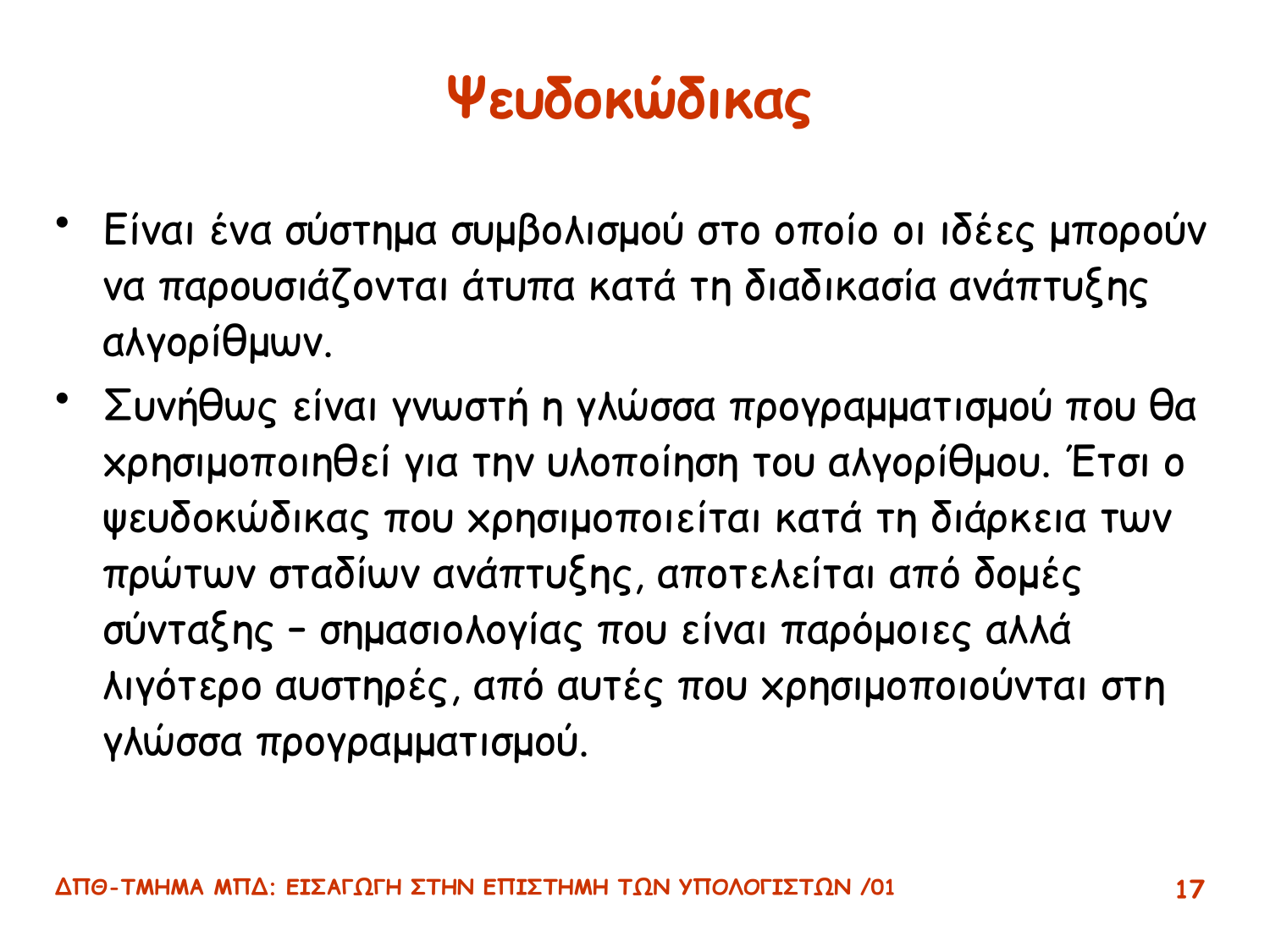

# Ψευδοκώδικας
Είναι ένα σύστημα συμβολισμού στο οποίο οι ιδέες μπορούν να παρουσιάζονται άτυπα κατά τη διαδικασία ανάπτυξης αλγορίθμων.
Συνήθως είναι γνωστή η γλώσσα προγραμματισμού που θα χρησιμοποιηθεί για την υλοποίηση του αλγορίθμου. Έτσι ο ψευδοκώδικας που χρησιμοποιείται κατά τη διάρκεια των πρώτων σταδίων ανάπτυξης, αποτελείται από δομές σύνταξης – σημασιολογίας που είναι παρόμοιες αλλά λιγότερο αυστηρές, από αυτές που χρησιμοποιούνται στη γλώσσα προγραμματισμού.
ΔΠΘ-ΤΜΗΜΑ ΜΠΔ: ΕΙΣΑΓΩΓΗ ΣΤΗΝ ΕΠΙΣΤΗΜΗ ΤΩΝ ΥΠΟΛΟΓΙΣΤΩΝ /01
17